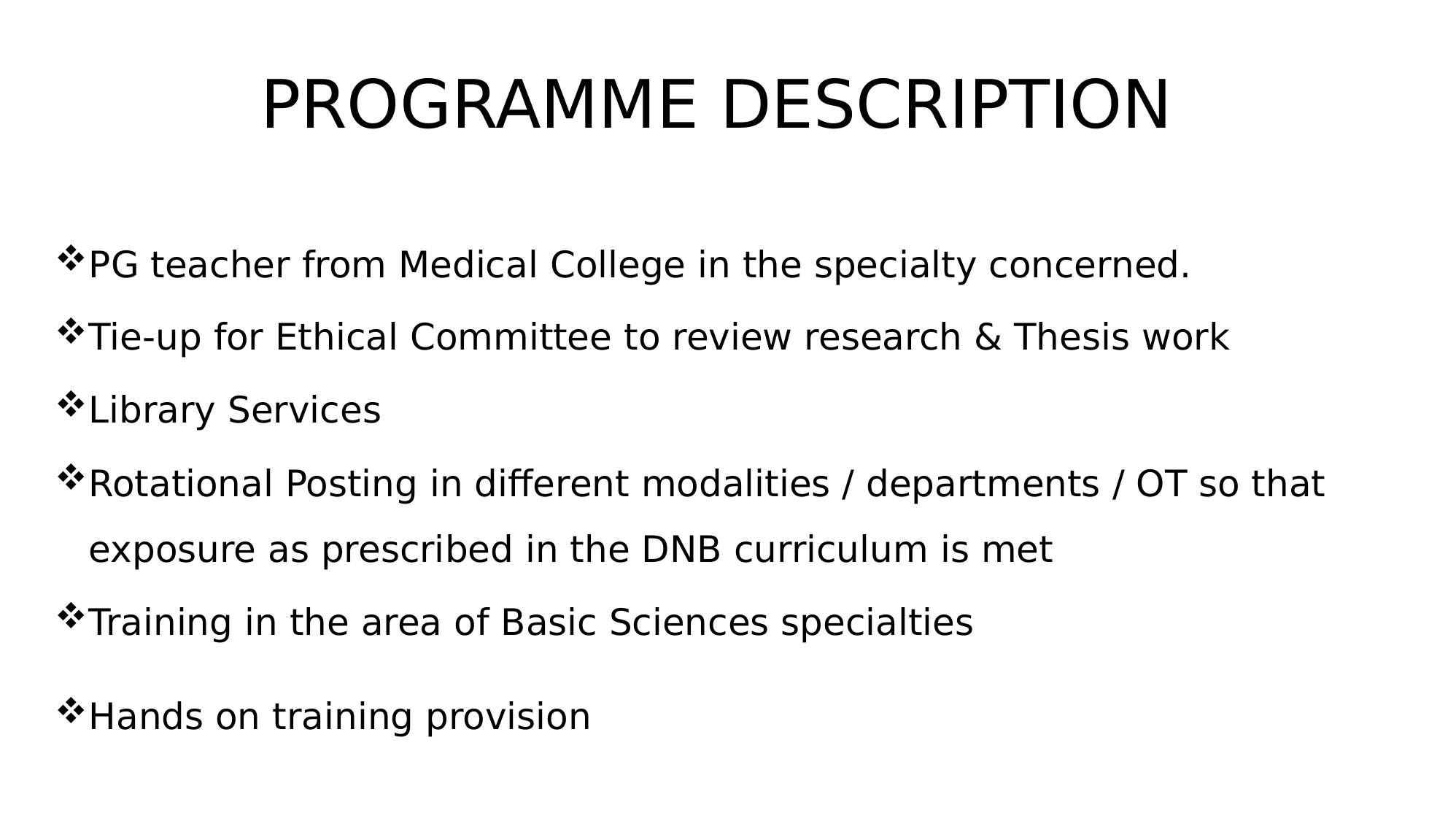

# PROGRAMME DESCRIPTION
PG teacher from Medical College in the specialty concerned.
Tie-up for Ethical Committee to review research & Thesis work
Library Services
Rotational Posting in different modalities / departments / OT so that exposure as prescribed in the DNB curriculum is met
Training in the area of Basic Sciences specialties
Hands on training provision